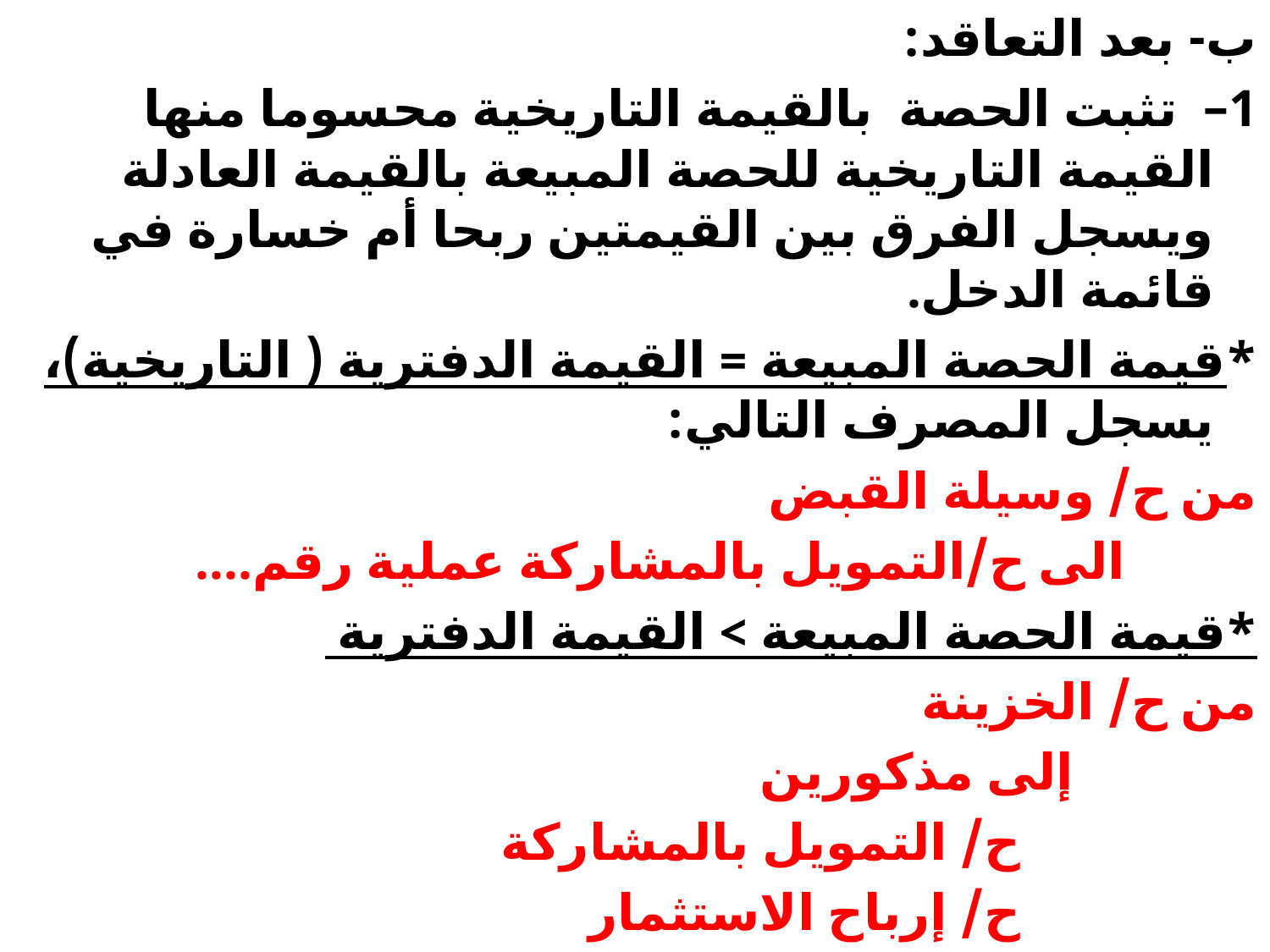

ب- بعد التعاقد:
1–  تثبت الحصة  بالقيمة التاريخية محسوما منها القيمة التاريخية للحصة المبيعة بالقيمة العادلة ويسجل الفرق بين القيمتين ربحا أم خسارة في قائمة الدخل.
*قيمة الحصة المبيعة = القيمة الدفترية ( التاريخية)، يسجل المصرف التالي:
من ح/ وسيلة القبض
          الى ح/التمويل بالمشاركة عملية رقم....
*قيمة الحصة المبيعة > القيمة الدفترية
من ح/ الخزينة
              إلى مذكورين
                  ح/ التمويل بالمشاركة
                  ح/ إرباح الاستثمار